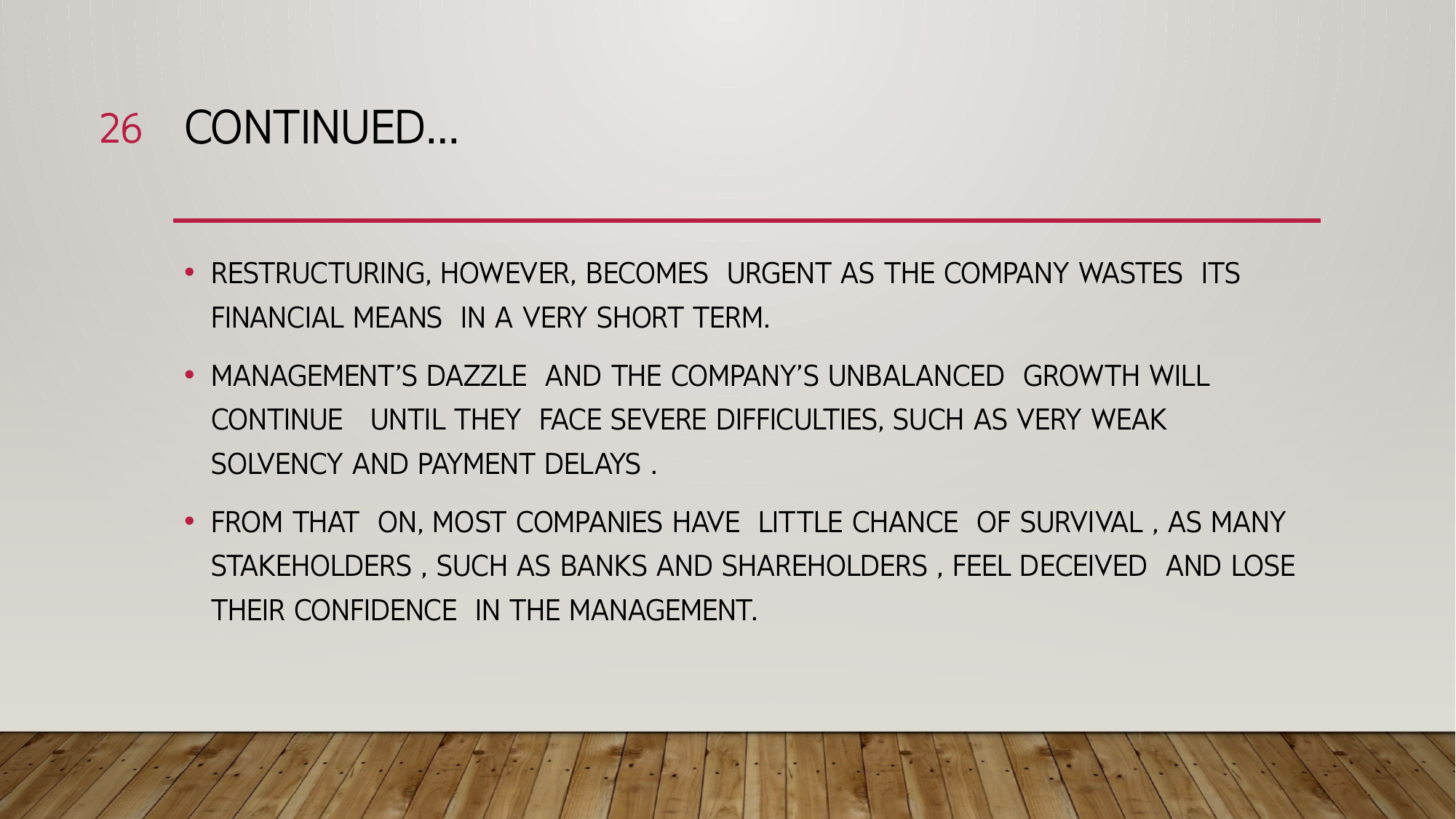

26
# CONTINUED…
RESTRUCTURING, HOWEVER, BECOMES  URGENT AS THE COMPANY WASTES  ITS FINANCIAL MEANS  IN A VERY SHORT TERM.
MANAGEMENT’S DAZZLE  AND THE COMPANY’S UNBALANCED  GROWTH WILL CONTINUE   UNTIL THEY  FACE SEVERE DIFFICULTIES, SUCH AS VERY WEAK SOLVENCY AND PAYMENT DELAYS .
FROM THAT  ON, MOST COMPANIES HAVE  LITTLE CHANCE  OF SURVIVAL , AS MANY STAKEHOLDERS , SUCH AS BANKS AND SHAREHOLDERS , FEEL DECEIVED  AND LOSE THEIR CONFIDENCE  IN THE MANAGEMENT.